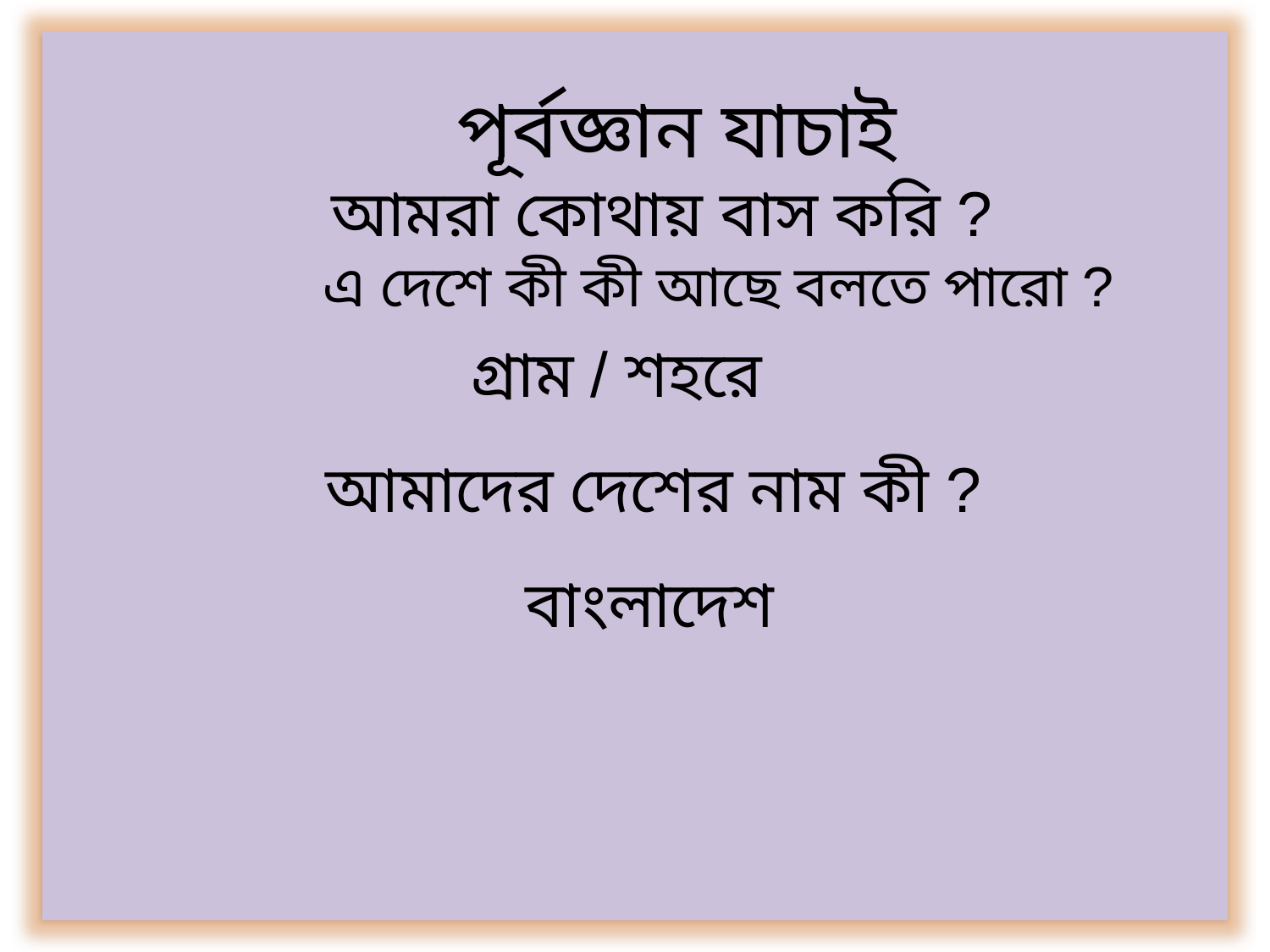

পূর্বজ্ঞান যাচাই
    আমরা কোথায় বাস করি ?
     এ দেশে কী কী আছে বলতে পারো ?
      গ্রাম / শহরে

          আমাদের দেশের নাম কী ?
         বাংলাদেশ